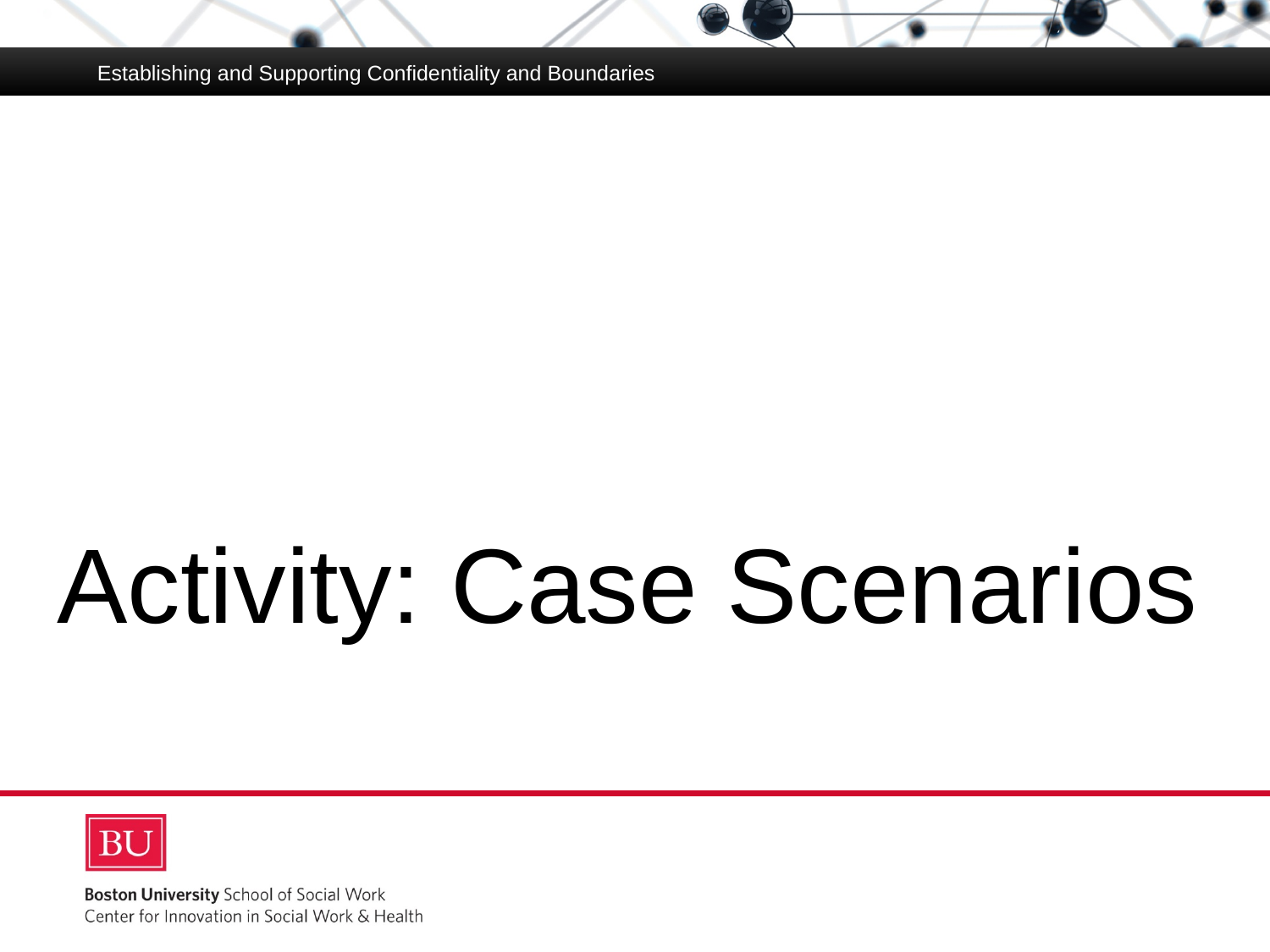

Establishing and Supporting Confidentiality and Boundaries
# Activity: Case Scenarios